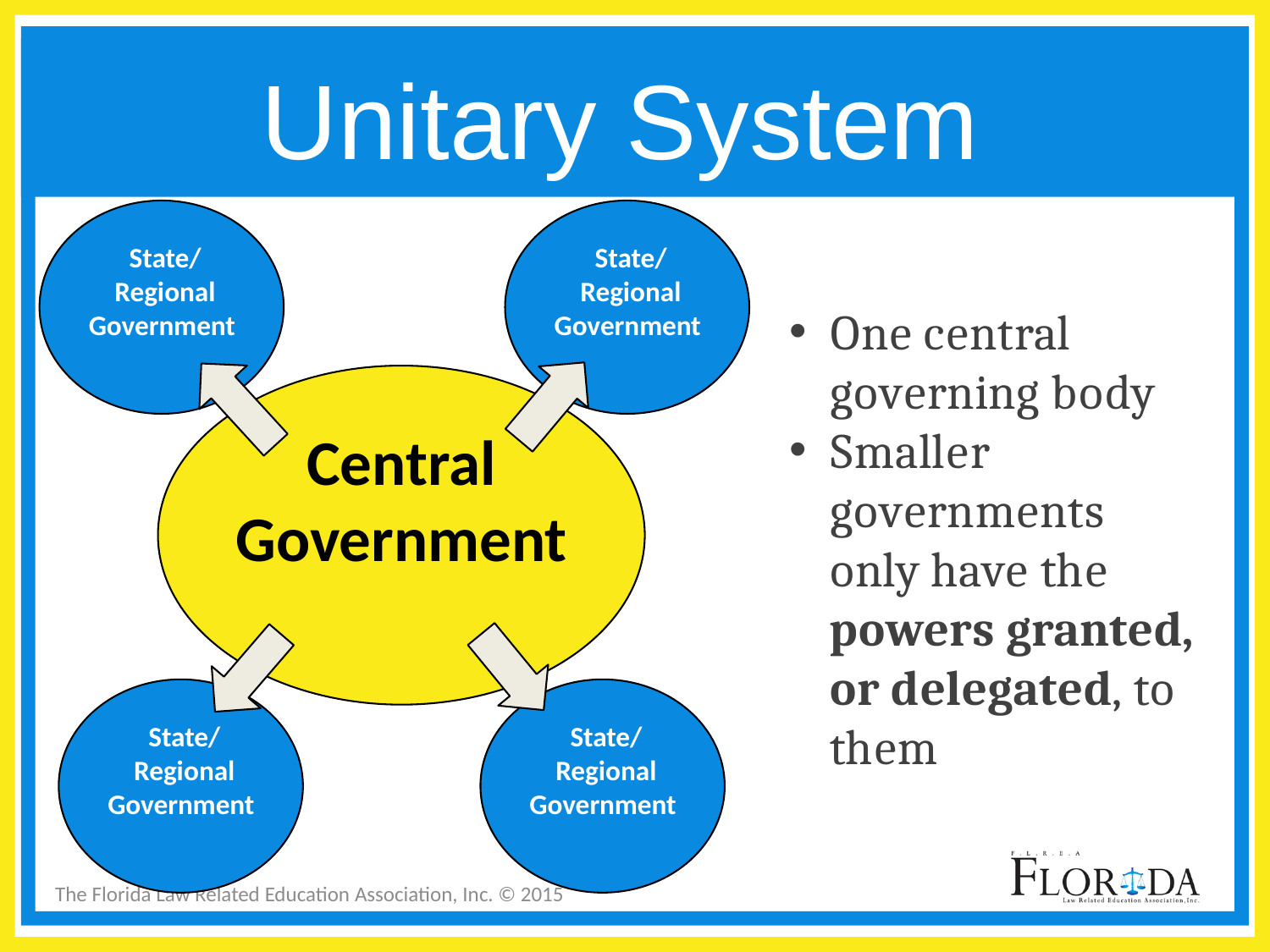

# Unitary System

State/
Regional Government

State/
Regional Government
One central governing body
Smaller governments only have the powers granted, or delegated, to them
Central
Government

State/
Regional Government

State/
Regional Government